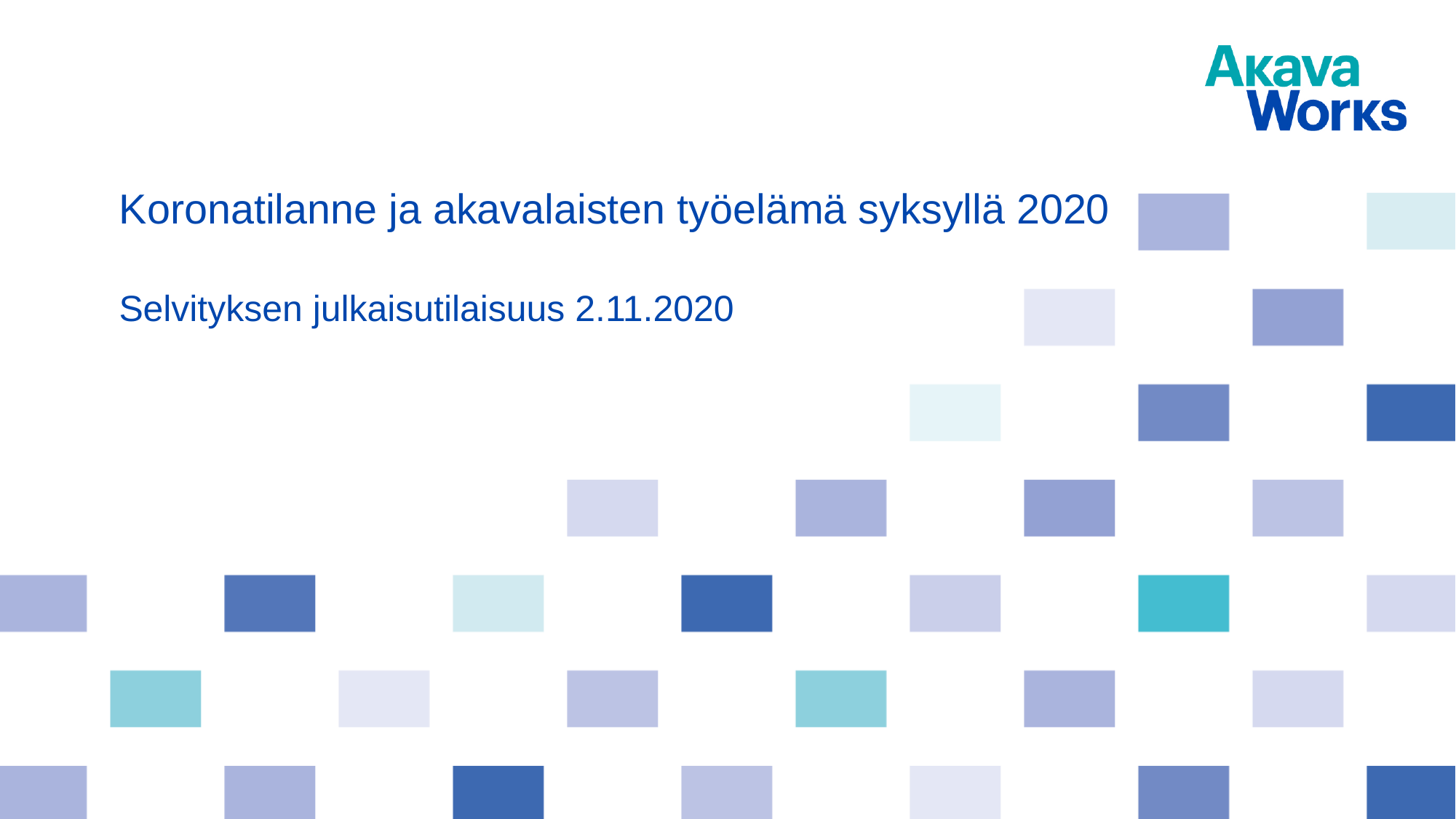

# Koronatilanne ja akavalaisten työelämä syksyllä 2020
Selvityksen julkaisutilaisuus 2.11.2020